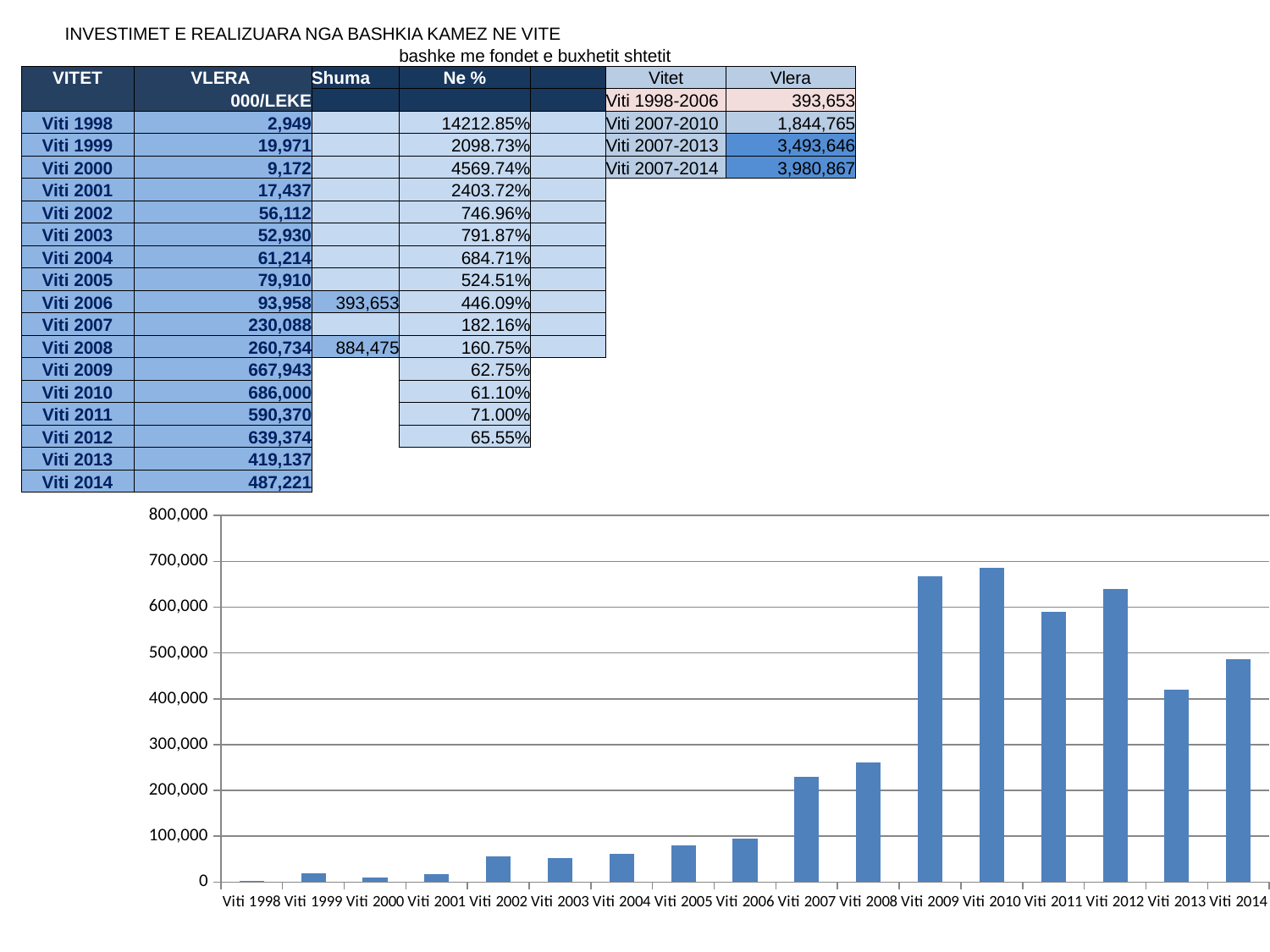

| INVESTIMET E REALIZUARA NGA BASHKIA KAMEZ NE VITE |  |  |  |  |  |  |
| --- | --- | --- | --- | --- | --- | --- |
|  |  |  | bashke me fondet e buxhetit shtetit |  |  |  |
| VITET | VLERA | Shuma | Ne % |  | Vitet | Vlera |
|  | 000/LEKE |  |  |  | Viti 1998-2006 | 393,653 |
| Viti 1998 | 2,949 |  | 14212.85% |  | Viti 2007-2010 | 1,844,765 |
| Viti 1999 | 19,971 |  | 2098.73% |  | Viti 2007-2013 | 3,493,646 |
| Viti 2000 | 9,172 |  | 4569.74% |  | Viti 2007-2014 | 3,980,867 |
| Viti 2001 | 17,437 |  | 2403.72% |  |  |  |
| Viti 2002 | 56,112 |  | 746.96% |  |  |  |
| Viti 2003 | 52,930 |  | 791.87% |  |  |  |
| Viti 2004 | 61,214 |  | 684.71% |  |  |  |
| Viti 2005 | 79,910 |  | 524.51% |  |  |  |
| Viti 2006 | 93,958 | 393,653 | 446.09% |  |  |  |
| Viti 2007 | 230,088 |  | 182.16% |  |  |  |
| Viti 2008 | 260,734 | 884,475 | 160.75% |  |  |  |
| Viti 2009 | 667,943 |  | 62.75% |  |  |  |
| Viti 2010 | 686,000 |  | 61.10% |  |  |  |
| Viti 2011 | 590,370 |  | 71.00% |  |  |  |
| Viti 2012 | 639,374 |  | 65.55% |  |  |  |
| Viti 2013 | 419,137 |  |  |  |  |  |
| Viti 2014 | 487,221 |  |  |  |  |  |

### Chart

| Category |  |
|---|---|
| Viti 1998 | 2949.0 |
| Viti 1999 | 19971.0 |
| Viti 2000 | 9172.0 |
| Viti 2001 | 17437.0 |
| Viti 2002 | 56112.0 |
| Viti 2003 | 52930.0 |
| Viti 2004 | 61214.0 |
| Viti 2005 | 79910.0 |
| Viti 2006 | 93958.0 |
| Viti 2007 | 230088.0 |
| Viti 2008 | 260734.0 |
| Viti 2009 | 667943.0 |
| Viti 2010 | 686000.0 |
| Viti 2011 | 590370.0 |
| Viti 2012 | 639374.0 |
| Viti 2013 | 419137.0 |
| Viti 2014 | 487221.0 |